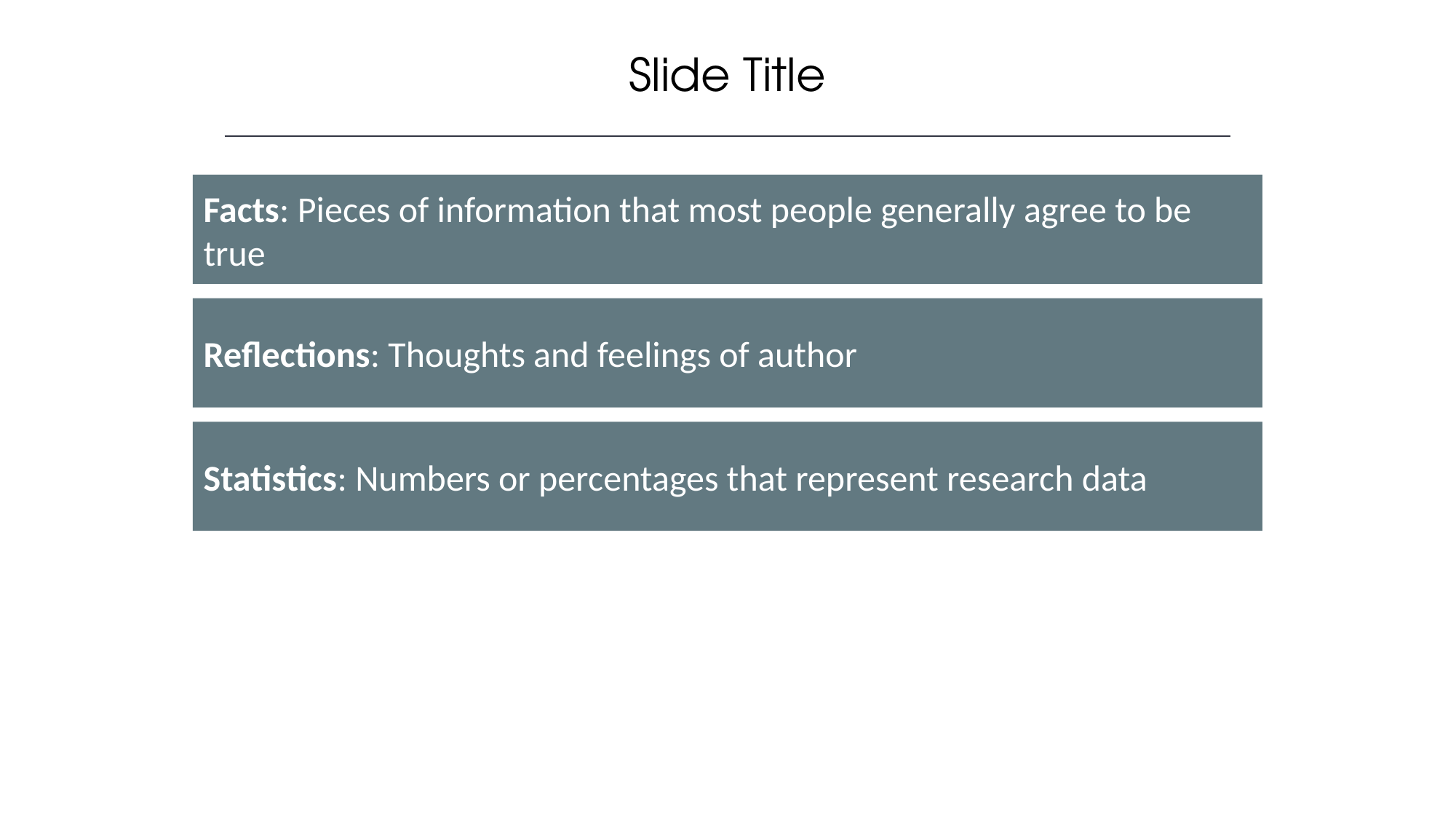

Slide Title
Facts: Pieces of information that most people generally agree to be true
Reflections: Thoughts and feelings of author
Statistics: Numbers or percentages that represent research data